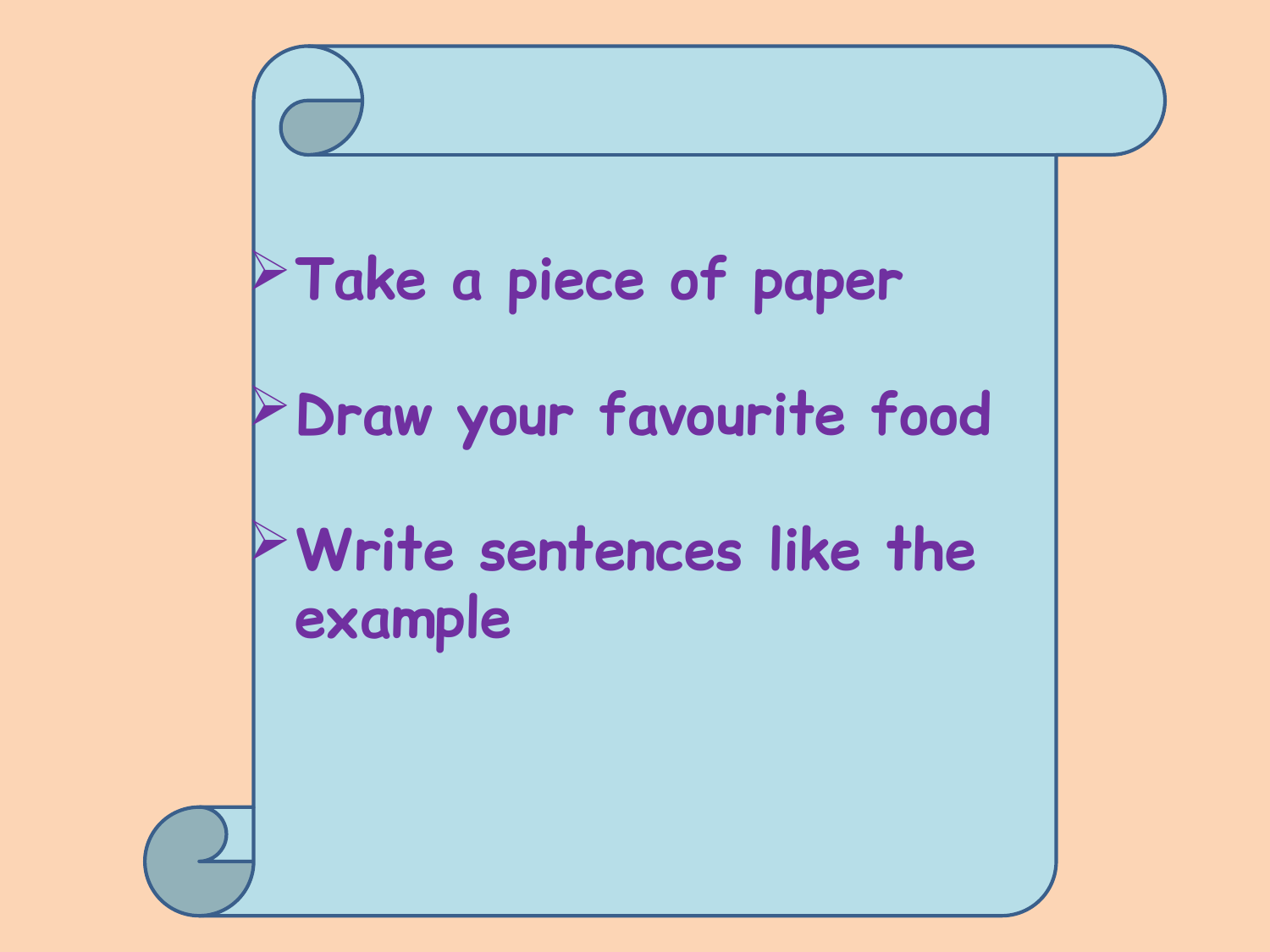

Take a piece of paper

Draw your favourite food

Write sentences like the example